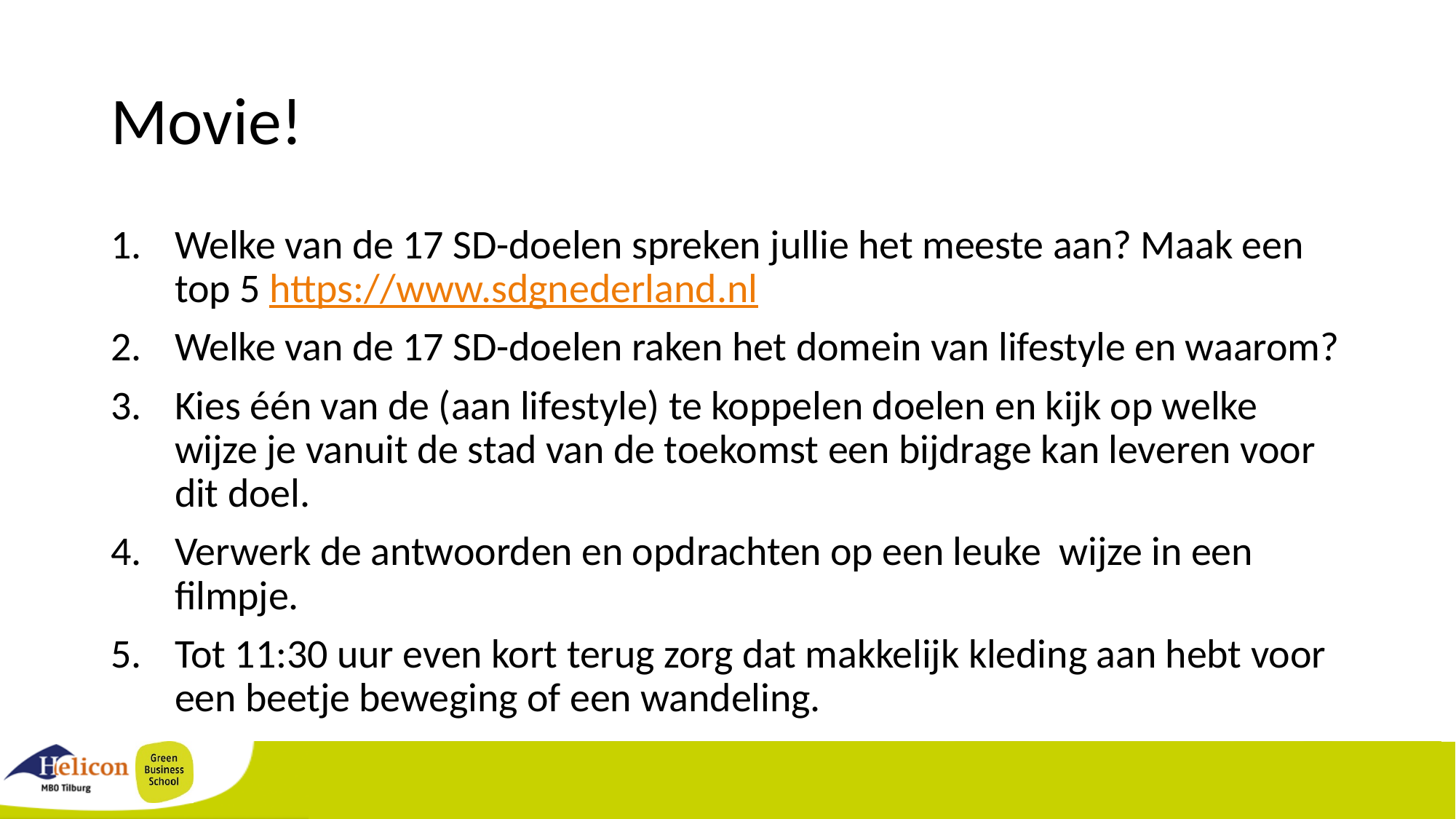

# Movie!
Welke van de 17 SD-doelen spreken jullie het meeste aan? Maak een top 5 https://www.sdgnederland.nl
Welke van de 17 SD-doelen raken het domein van lifestyle en waarom?
Kies één van de (aan lifestyle) te koppelen doelen en kijk op welke wijze je vanuit de stad van de toekomst een bijdrage kan leveren voor dit doel.
Verwerk de antwoorden en opdrachten op een leuke  wijze in een filmpje.
Tot 11:30 uur even kort terug zorg dat makkelijk kleding aan hebt voor een beetje beweging of een wandeling.